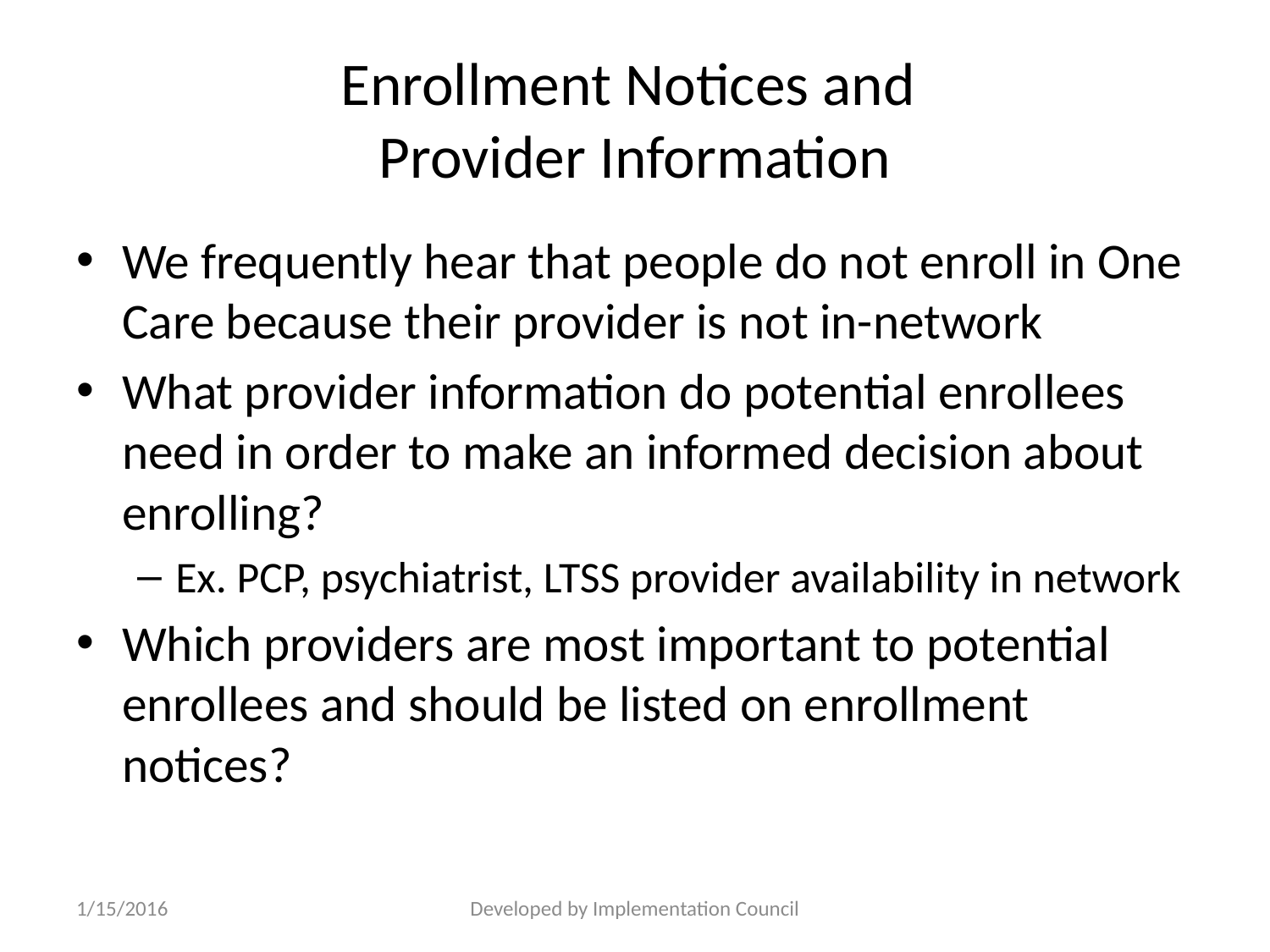

# Enrollment Notices and Provider Information
We frequently hear that people do not enroll in One Care because their provider is not in-network
What provider information do potential enrollees need in order to make an informed decision about enrolling?
Ex. PCP, psychiatrist, LTSS provider availability in network
Which providers are most important to potential enrollees and should be listed on enrollment notices?
1/15/2016
Developed by Implementation Council